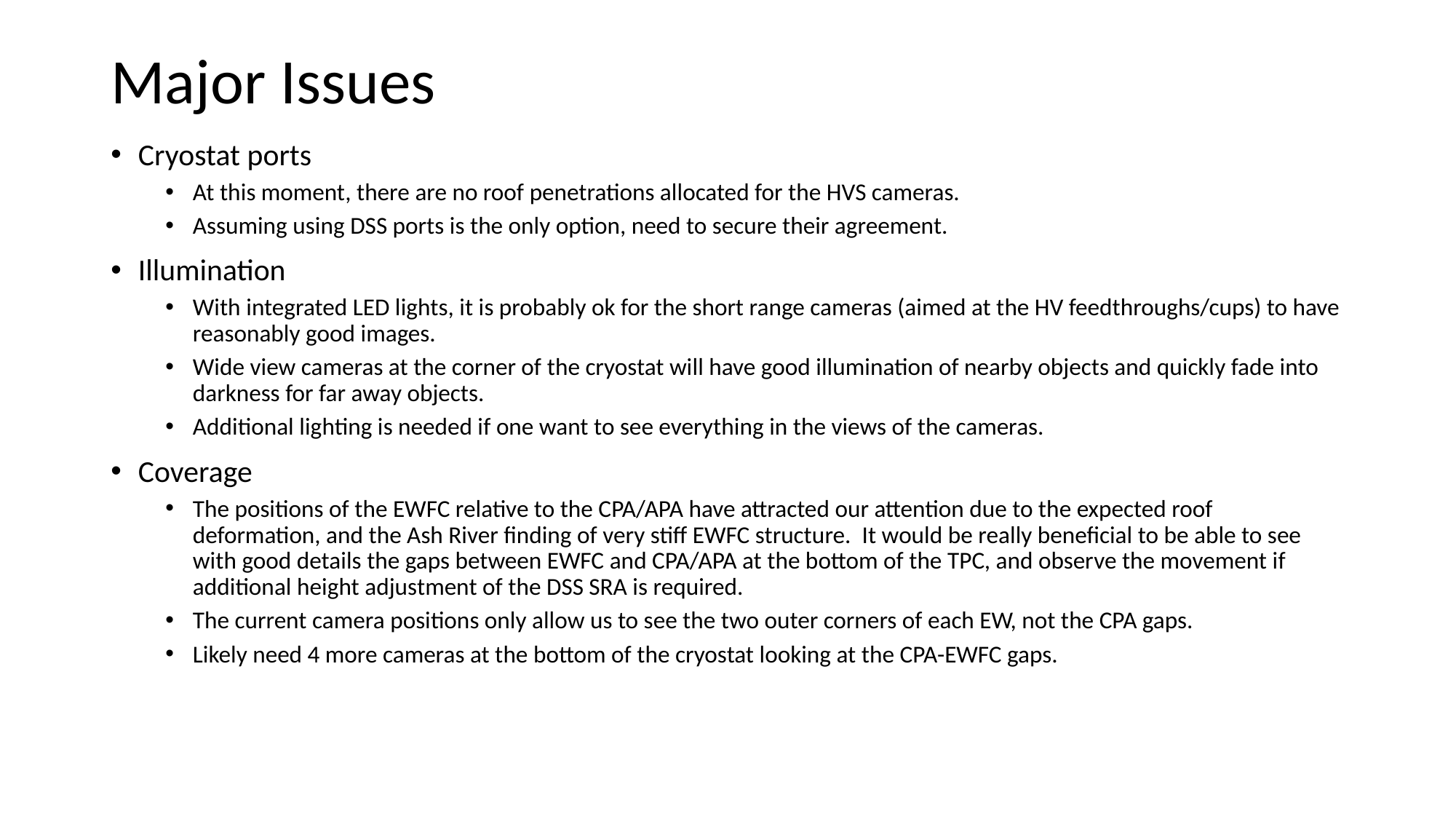

# Major Issues
Cryostat ports
At this moment, there are no roof penetrations allocated for the HVS cameras.
Assuming using DSS ports is the only option, need to secure their agreement.
Illumination
With integrated LED lights, it is probably ok for the short range cameras (aimed at the HV feedthroughs/cups) to have reasonably good images.
Wide view cameras at the corner of the cryostat will have good illumination of nearby objects and quickly fade into darkness for far away objects.
Additional lighting is needed if one want to see everything in the views of the cameras.
Coverage
The positions of the EWFC relative to the CPA/APA have attracted our attention due to the expected roof deformation, and the Ash River finding of very stiff EWFC structure.  It would be really beneficial to be able to see with good details the gaps between EWFC and CPA/APA at the bottom of the TPC, and observe the movement if additional height adjustment of the DSS SRA is required.
The current camera positions only allow us to see the two outer corners of each EW, not the CPA gaps.
Likely need 4 more cameras at the bottom of the cryostat looking at the CPA-EWFC gaps.